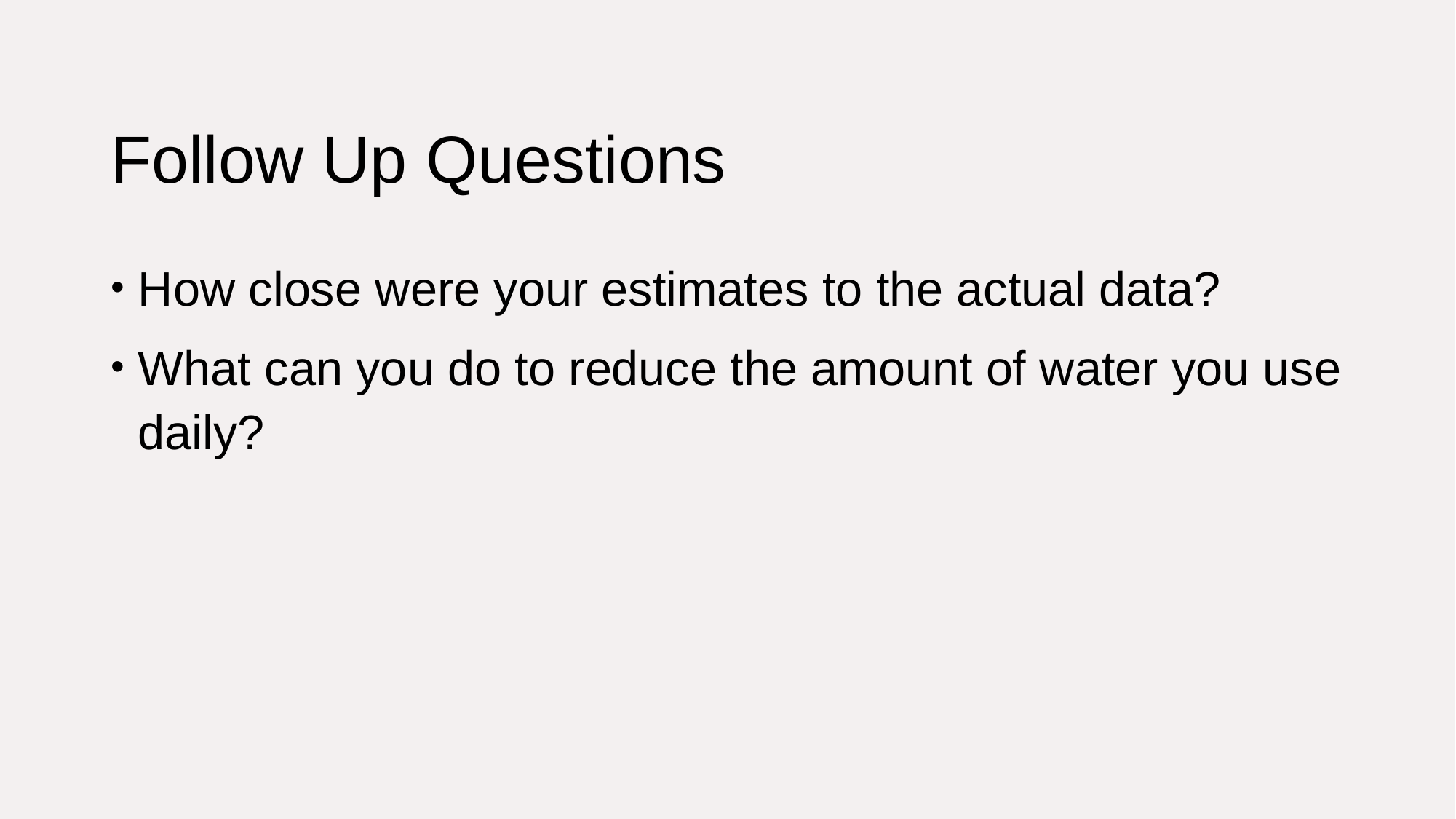

# Follow Up Questions
How close were your estimates to the actual data?
What can you do to reduce the amount of water you use daily?